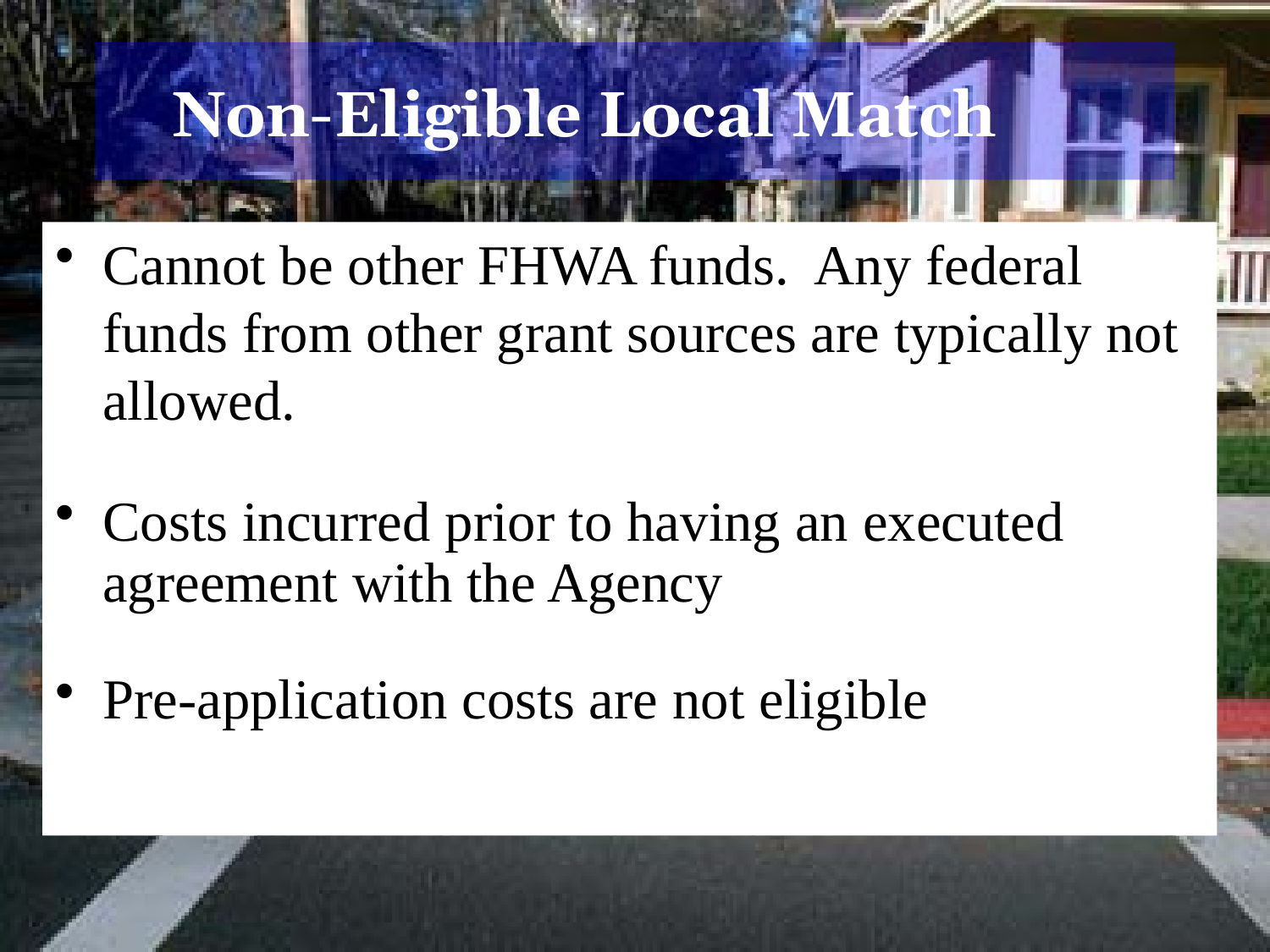

# Non-Eligible Local Match
Cannot be other FHWA funds.  Any federal funds from other grant sources are typically not allowed.

Costs incurred prior to having an executed agreement with the Agency

Pre-application costs are not eligible